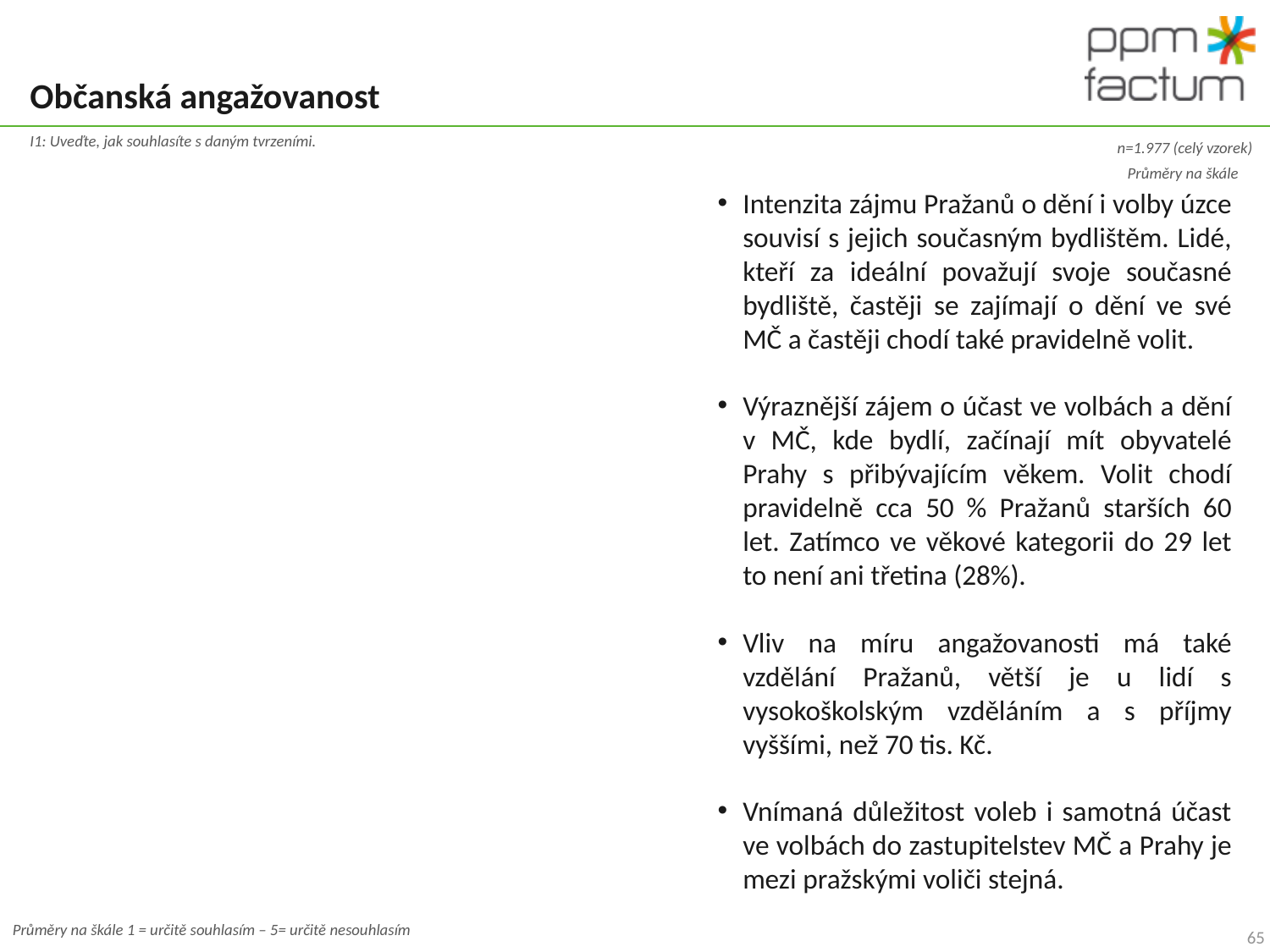

# Občanská angažovanost
I1: Uveďte, jak souhlasíte s daným tvrzeními.
n=1.977 (celý vzorek)
Průměry na škále
Intenzita zájmu Pražanů o dění i volby úzce souvisí s jejich současným bydlištěm. Lidé, kteří za ideální považují svoje současné bydliště, častěji se zajímají o dění ve své MČ a častěji chodí také pravidelně volit.

Výraznější zájem o účast ve volbách a dění v MČ, kde bydlí, začínají mít obyvatelé Prahy s přibývajícím věkem. Volit chodí pravidelně cca 50 % Pražanů starších 60 let. Zatímco ve věkové kategorii do 29 let to není ani třetina (28%).

Vliv na míru angažovanosti má také vzdělání Pražanů, větší je u lidí s vysokoškolským vzděláním a s příjmy vyššími, než 70 tis. Kč.

Vnímaná důležitost voleb i samotná účast ve volbách do zastupitelstev MČ a Prahy je mezi pražskými voliči stejná.

Průměry na škále 1 = určitě souhlasím – 5= určitě nesouhlasím
65